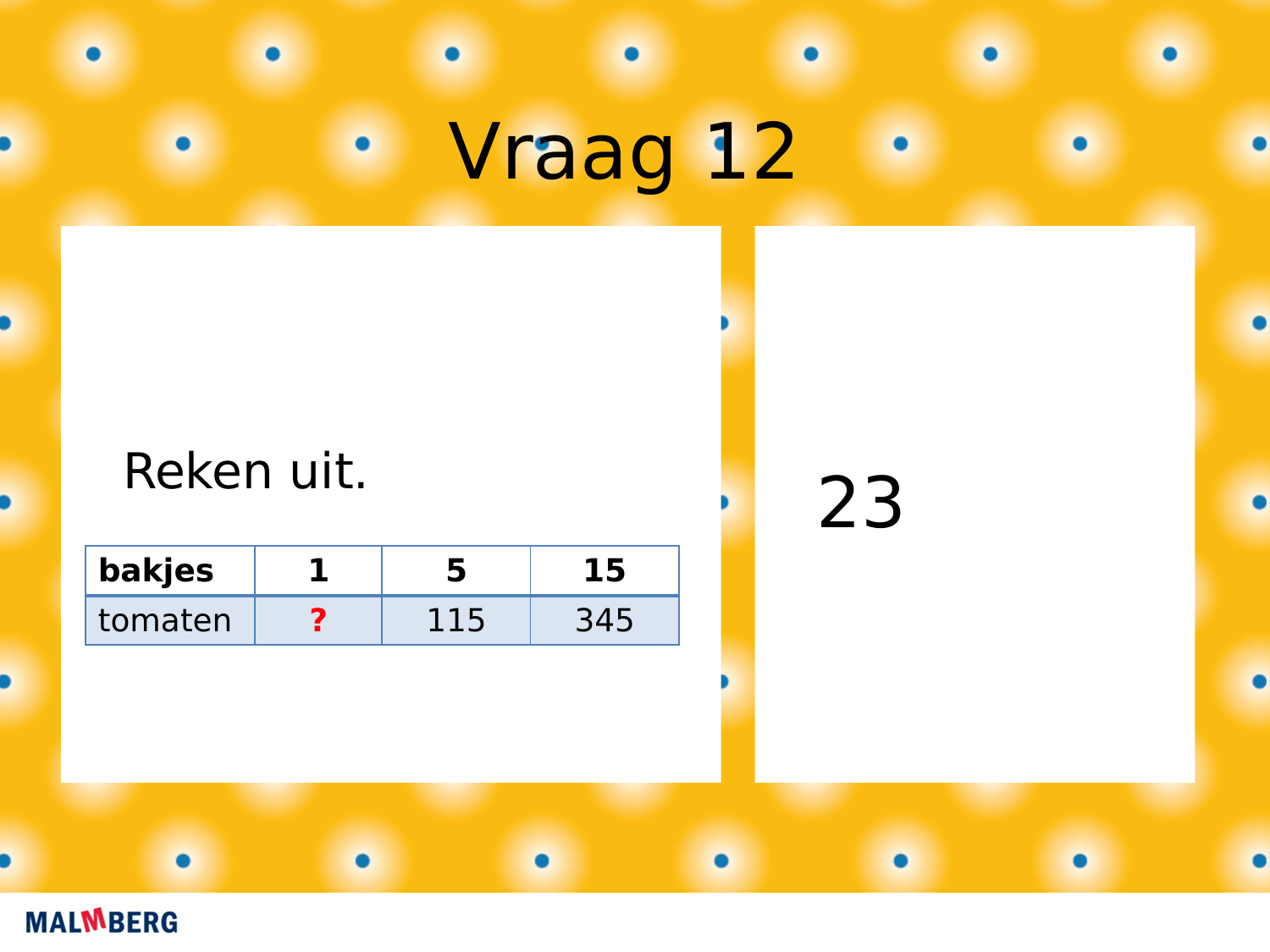

Vraag 12
Reken uit.

23
| bakjes | 1 | 5 | 15 |
| --- | --- | --- | --- |
| tomaten | ? | 115 | 345 |